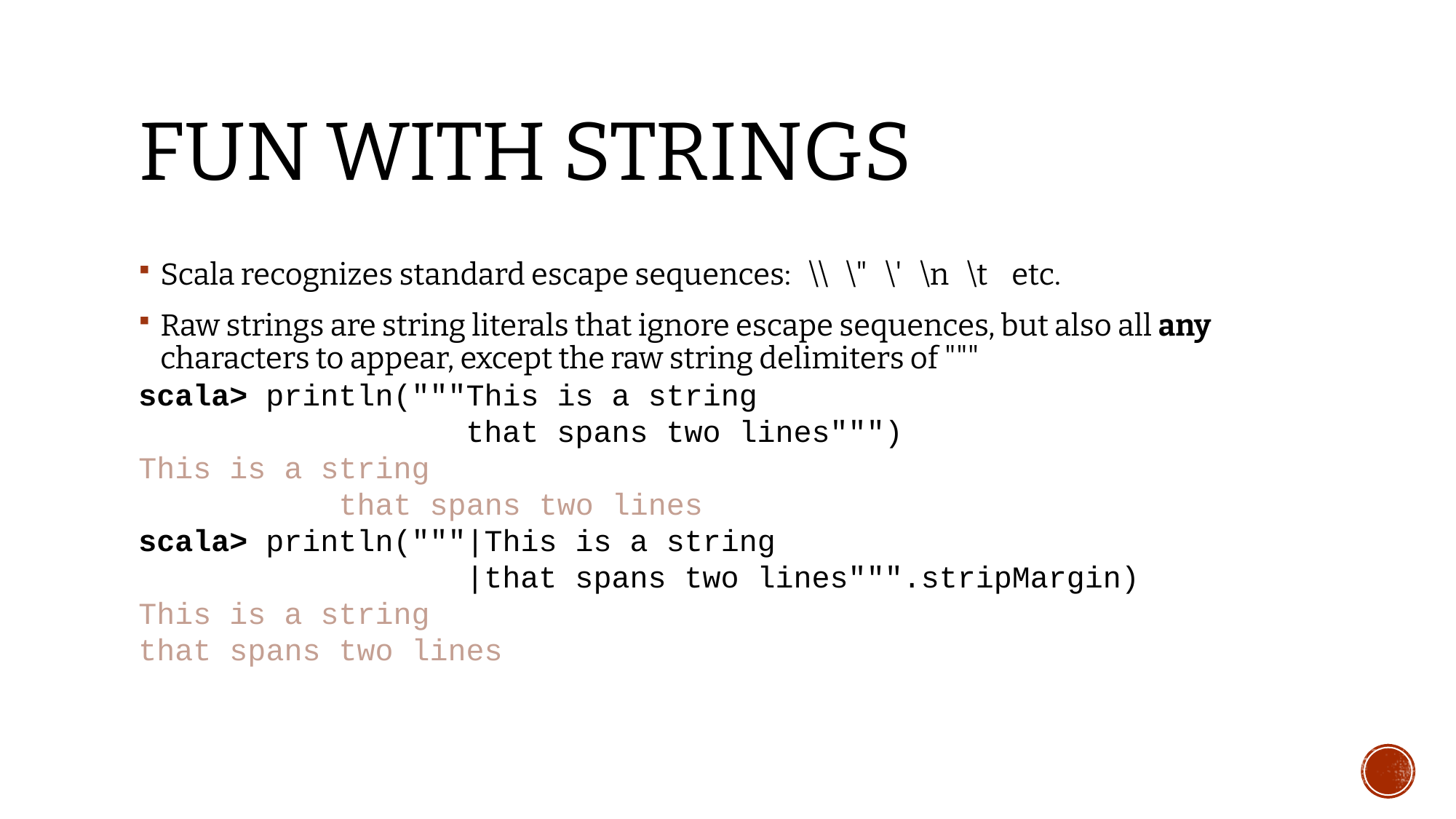

# Fun with Strings
Scala recognizes standard escape sequences:   \\   \"   \'   \n   \t    etc.
Raw strings are string literals that ignore escape sequences, but also all any characters to appear, except the raw string delimiters of """
scala> println("""This is a string
                  that spans two lines""")
This is a string
           that spans two lines
scala> println("""|This is a string
                  |that spans two lines""".stripMargin)
This is a string
that spans two lines